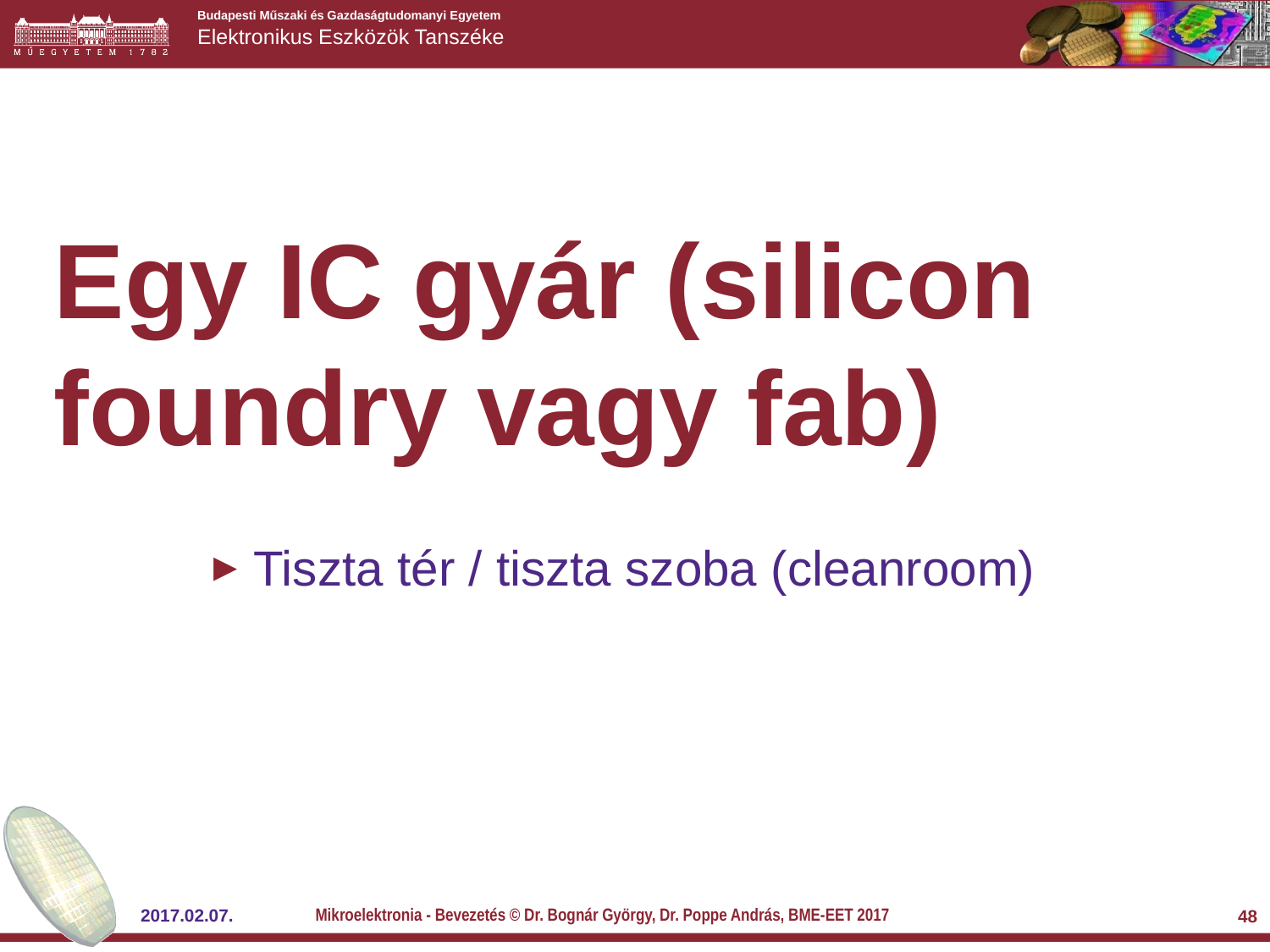

# Egy IC gyár (silicon foundry vagy fab)
Tiszta tér / tiszta szoba (cleanroom)

Mikroelektronia - Bevezetés © Dr. Bognár György, Dr. Poppe András, BME-EET 2017
2017.02.07.
48